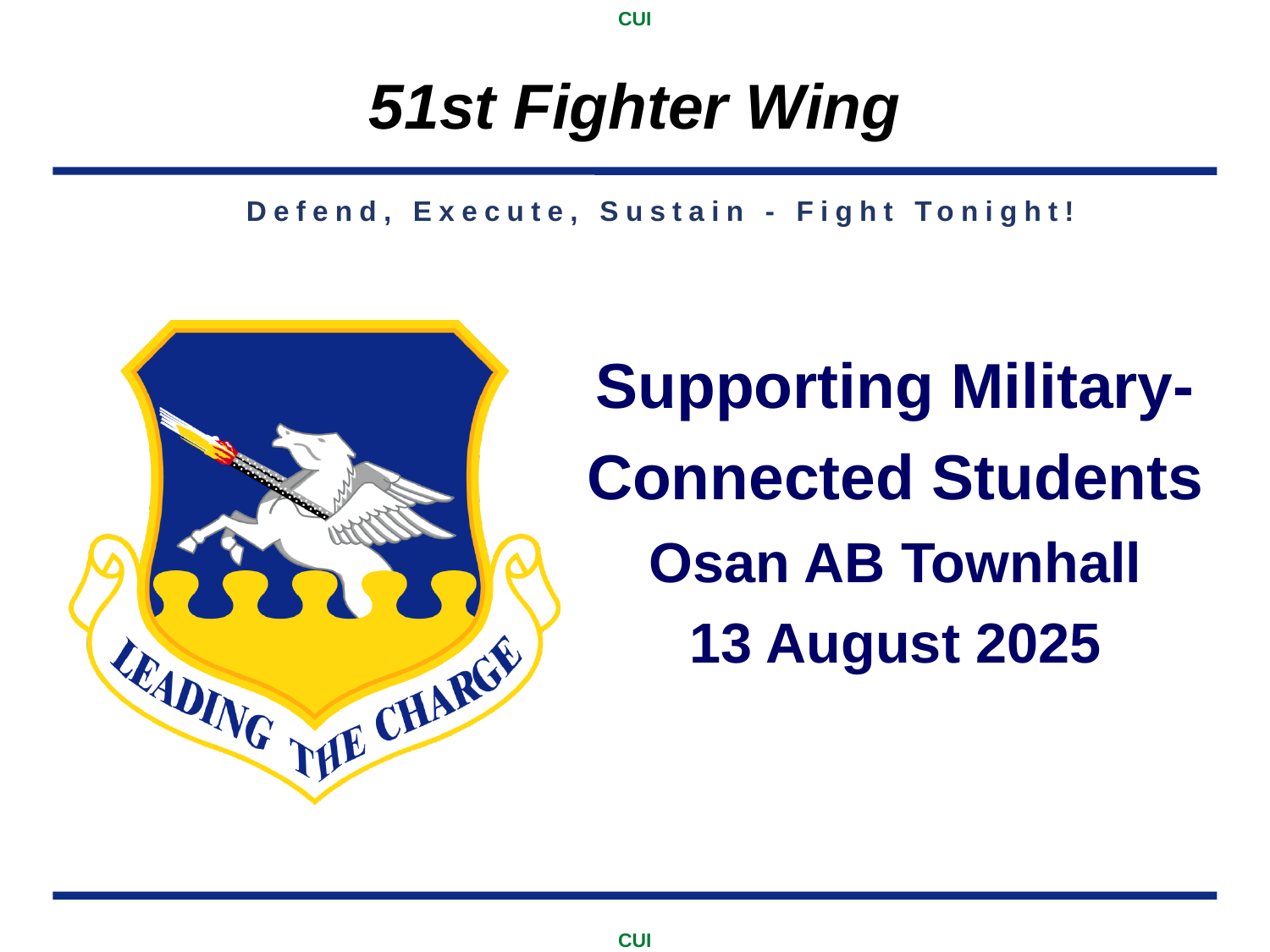

Supporting Military- Connected Students
Osan AB Townhall
13 August 2025